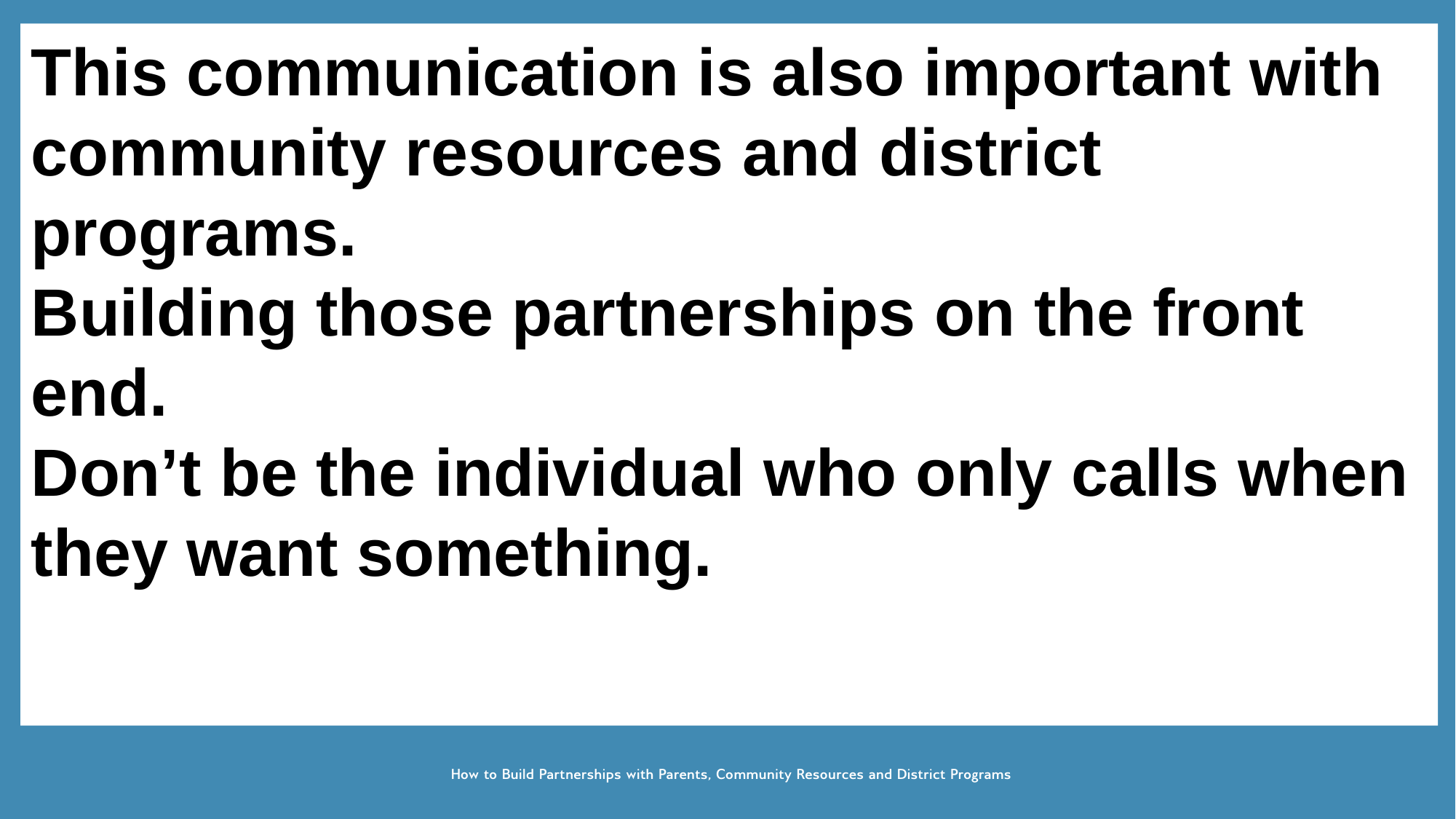

This communication is also important with community resources and district programs.
Building those partnerships on the front end.
Don’t be the individual who only calls when they want something.

How to Build Partnerships with Parents, Community Resources and District Programs